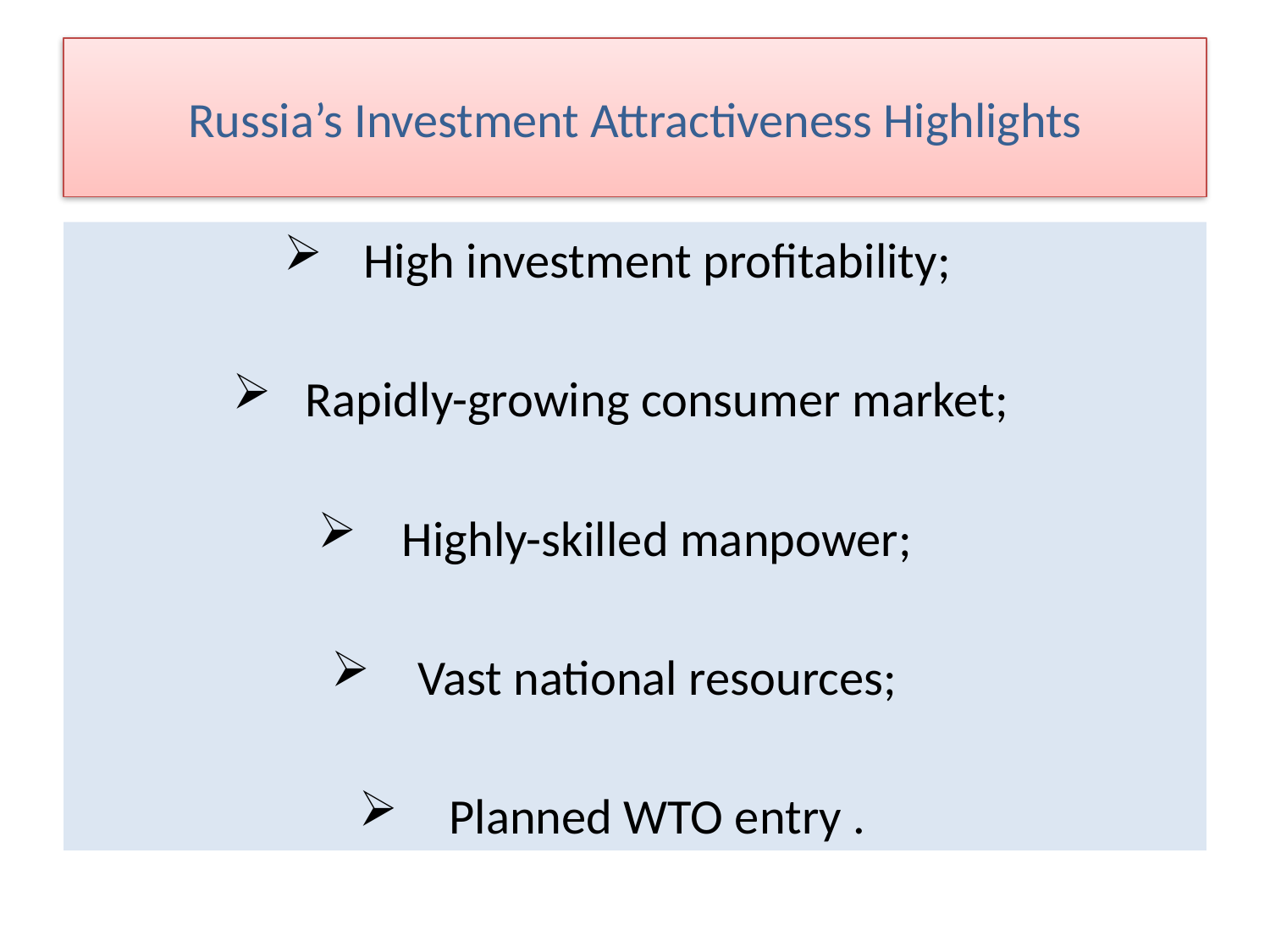

# Russia’s Investment Attractiveness Highlights
High investment profitability;

Rapidly-growing consumer market;

Highly-skilled manpower;

Vast national resources;

Planned WTO entry .